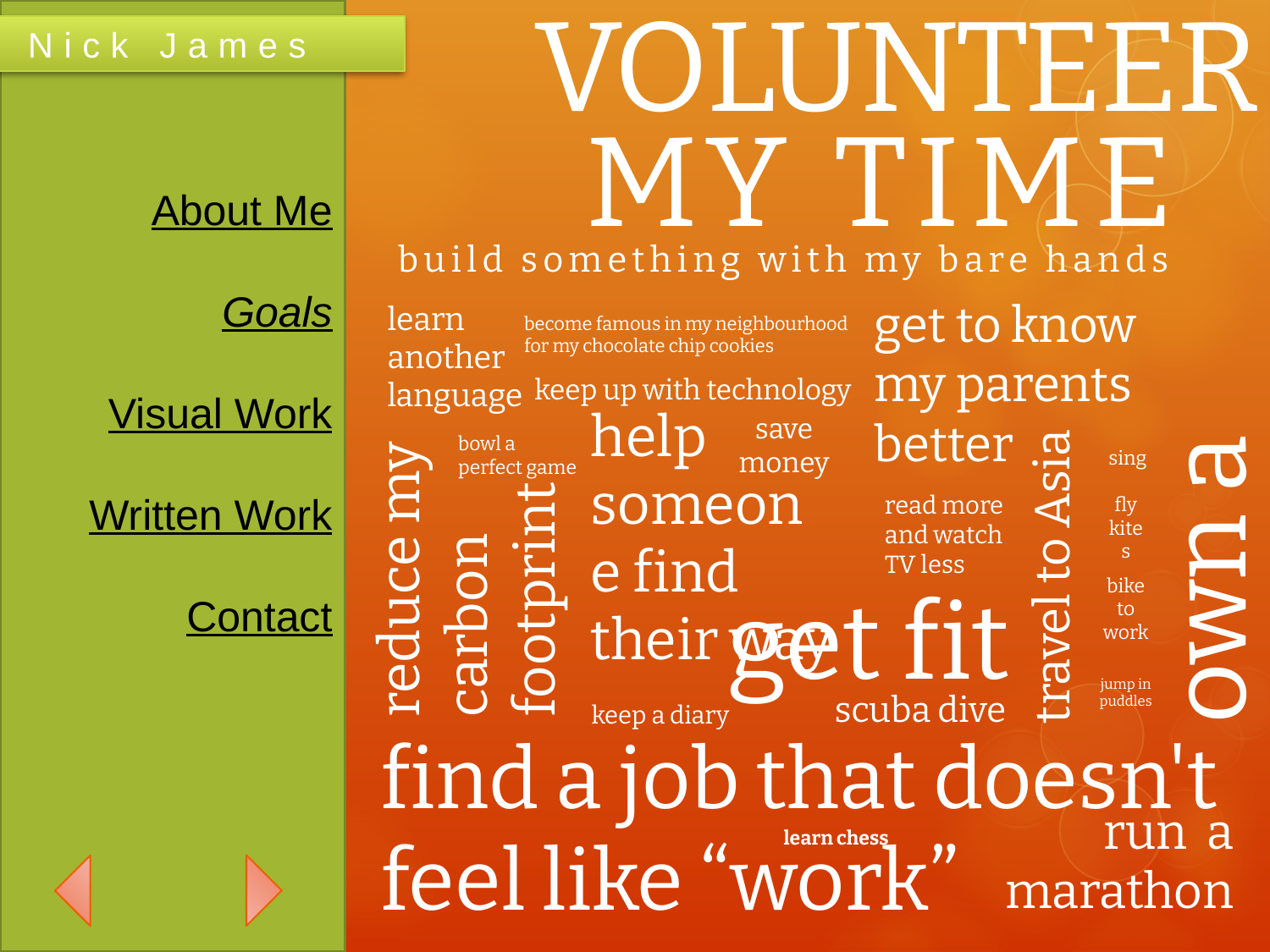

Nick James
VOLUNTEER    MY TIME
About Me
Goals
Visual Work
Written Work
Contact
build something with my bare hands
get to know my parents better
learn another language
become famous in my neighbourhood for my chocolate chip cookies
own a house
keep up with technology
help someone find their way
save money
bowl a perfect game
sing
reduce my carbon footprint
read more and watch TV less
fly kites
travel to Asia
get fit
bike to work
jump in puddles
scuba dive
keep a diary
find a job that doesn't feel like “work”
run  a marathon
learn chess